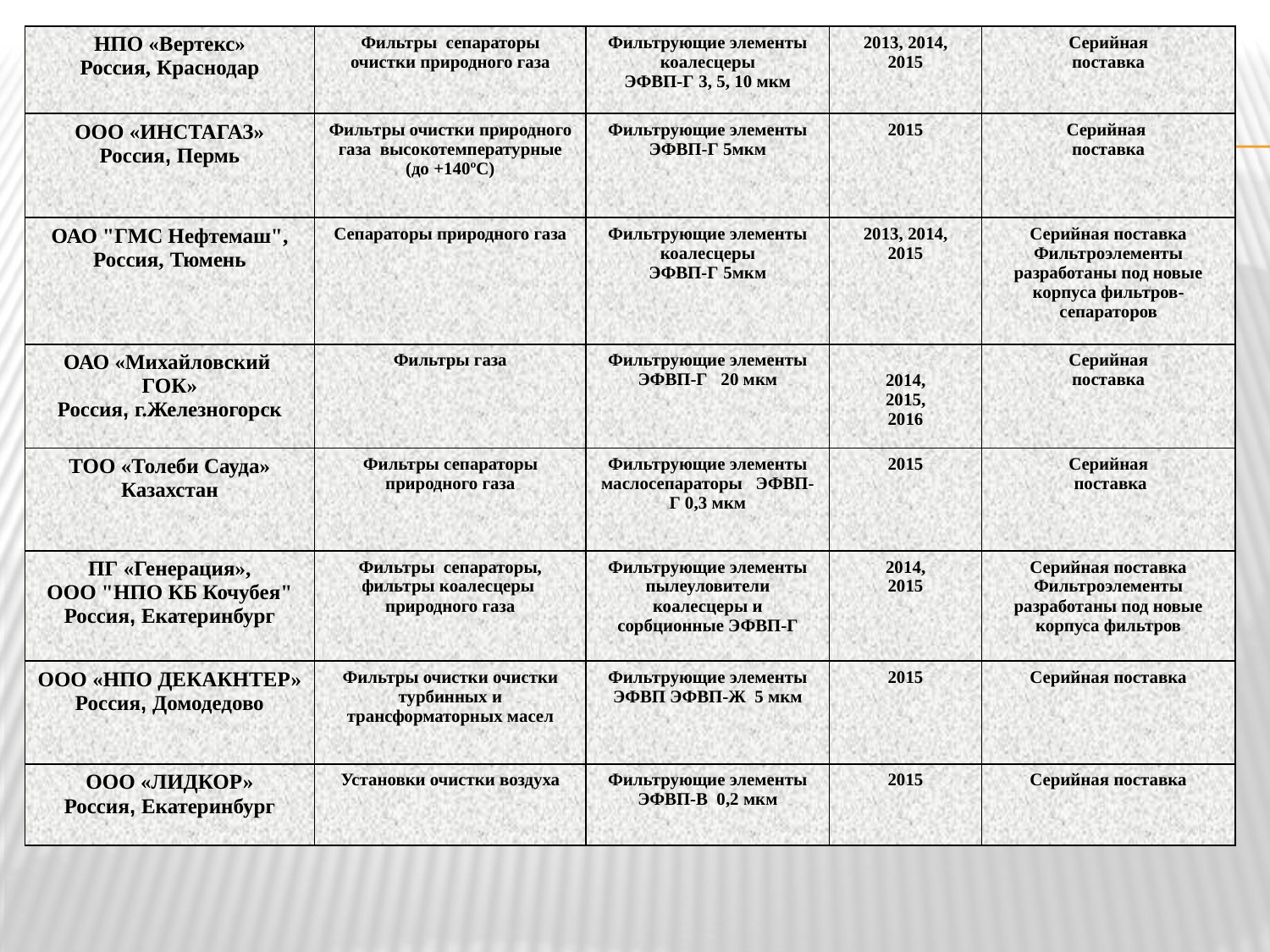

| НПО «Вертекс» Россия, Краснодар | Фильтры сепараторы очистки природного газа | Фильтрующие элементы коалесцеры ЭФВП-Г 3, 5, 10 мкм | 2013, 2014, 2015 | Серийная поставка |
| --- | --- | --- | --- | --- |
| ООО «ИНСТАГАЗ» Россия, Пермь | Фильтры очистки природного газа высокотемпературные (до +140ºС) | Фильтрующие элементы ЭФВП-Г 5мкм | 2015 | Серийная поставка |
| ОАО "ГМС Нефтемаш", Россия, Тюмень | Сепараторы природного газа | Фильтрующие элементы коалесцеры ЭФВП-Г 5мкм | 2013, 2014, 2015 | Серийная поставка Фильтроэлементы разработаны под новые корпуса фильтров-сепараторов |
| ОАО «Михайловский ГОК» Россия, г.Железногорск | Фильтры газа | Фильтрующие элементы ЭФВП-Г 20 мкм | 2014, 2015, 2016 | Серийная поставка |
| ТОО «Толеби Сауда» Казахстан | Фильтры сепараторы природного газа | Фильтрующие элементы маслосепараторы ЭФВП-Г 0,3 мкм | 2015 | Серийная поставка |
| ПГ «Генерация», ООО "НПО КБ Кочубея" Россия, Екатеринбург | Фильтры сепараторы, фильтры коалесцеры природного газа | Фильтрующие элементы пылеуловители коалесцеры и сорбционные ЭФВП-Г | 2014, 2015 | Серийная поставка Фильтроэлементы разработаны под новые корпуса фильтров |
| ООО «НПО ДЕКАКНТЕР» Россия, Домодедово | Фильтры очистки очистки турбинных и трансформаторных масел | Фильтрующие элементы ЭФВП ЭФВП-Ж 5 мкм | 2015 | Серийная поставка |
| ООО «ЛИДКОР» Россия, Екатеринбург | Установки очистки воздуха | Фильтрующие элементы ЭФВП-В 0,2 мкм | 2015 | Серийная поставка |